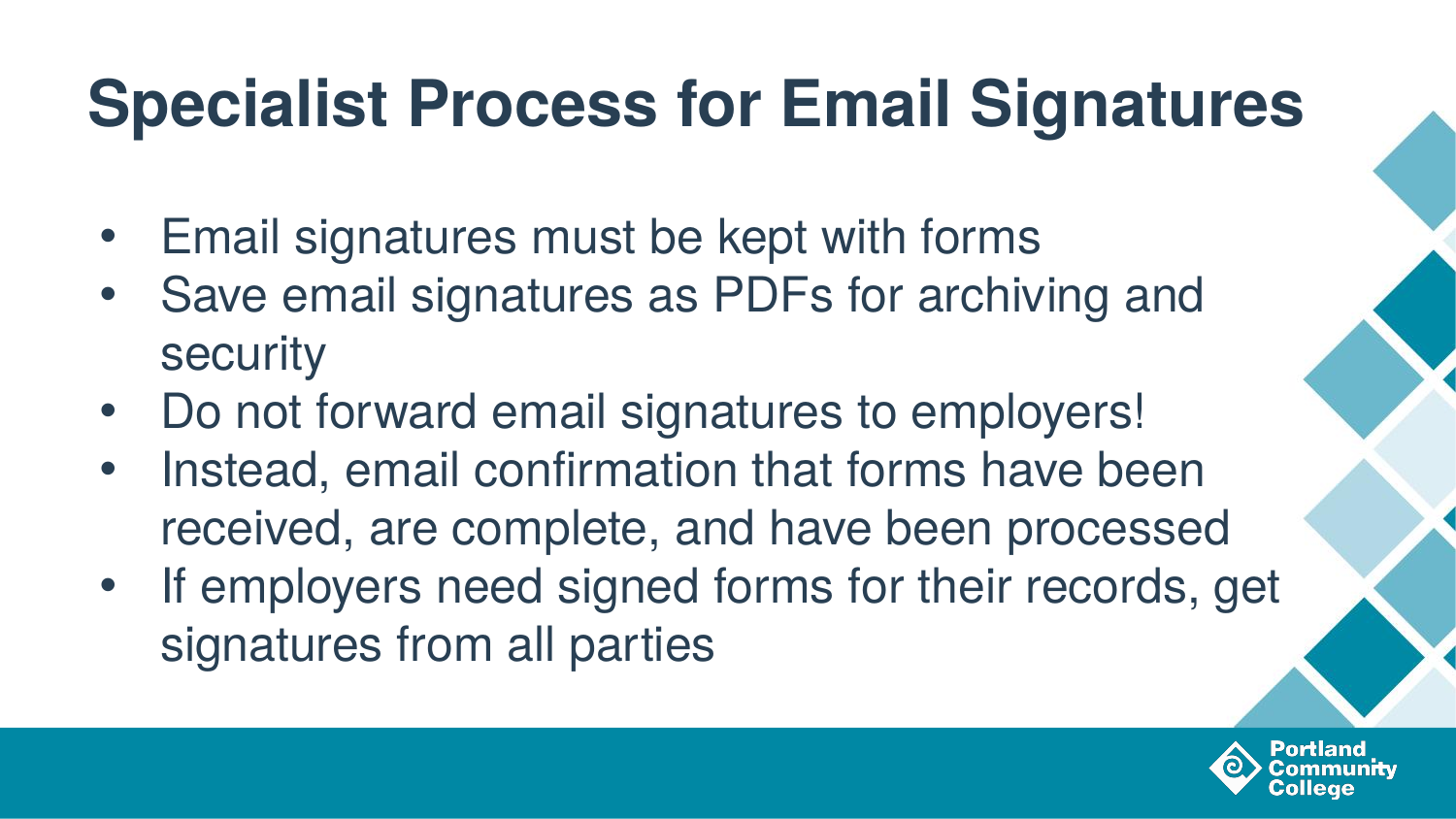

# Specialist Process for Email Signatures
Email signatures must be kept with forms
Save email signatures as PDFs for archiving and security
Do not forward email signatures to employers!
Instead, email confirmation that forms have been received, are complete, and have been processed
If employers need signed forms for their records, get signatures from all parties